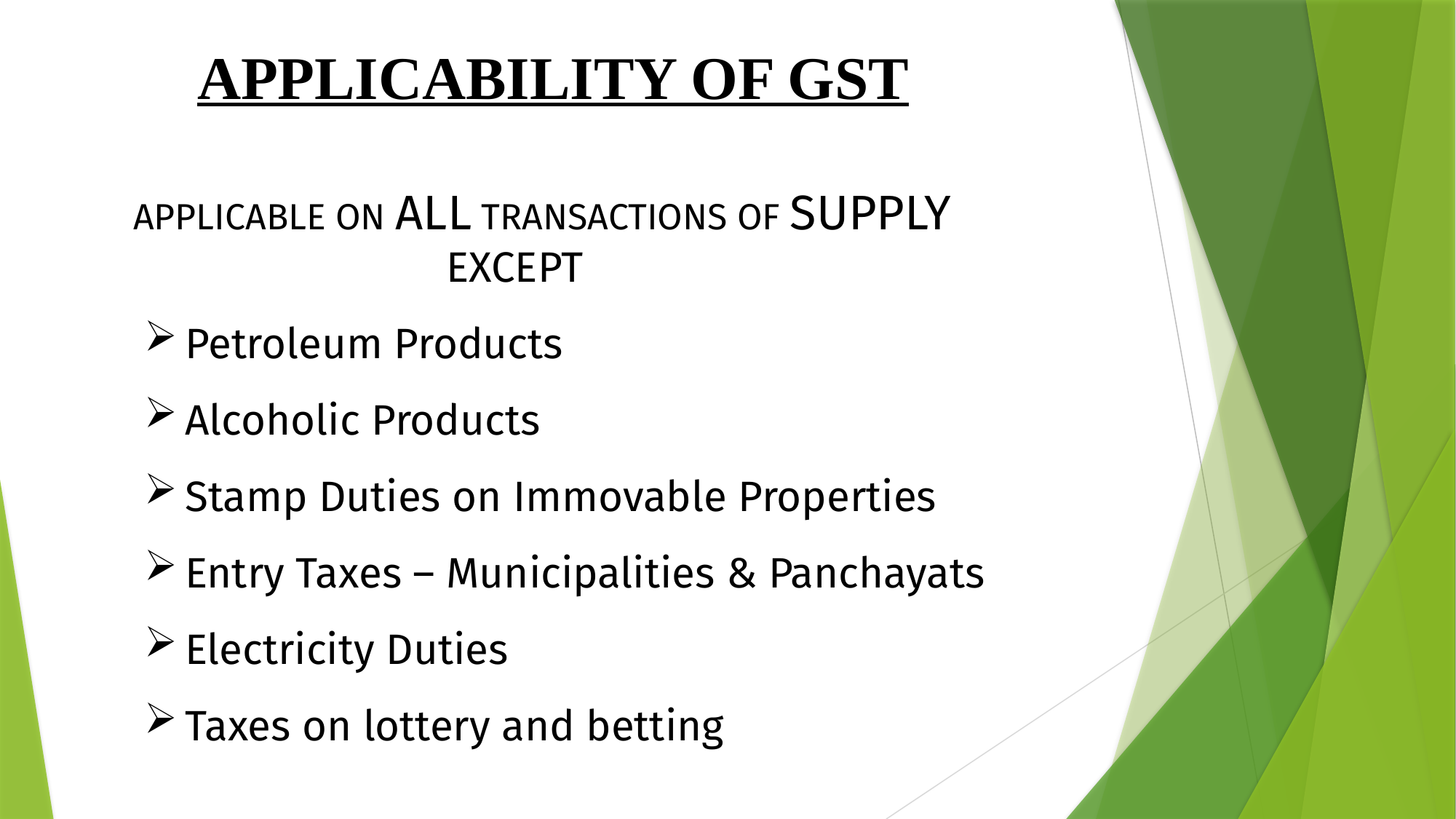

APPLICABILITY OF GST
      APPLICABLE ON ALL TRANSACTIONS OF SUPPLY
	                      EXCEPT
Petroleum Products
Alcoholic Products
Stamp Duties on Immovable Properties
Entry Taxes – Municipalities & Panchayats
Electricity Duties
Taxes on lottery and betting